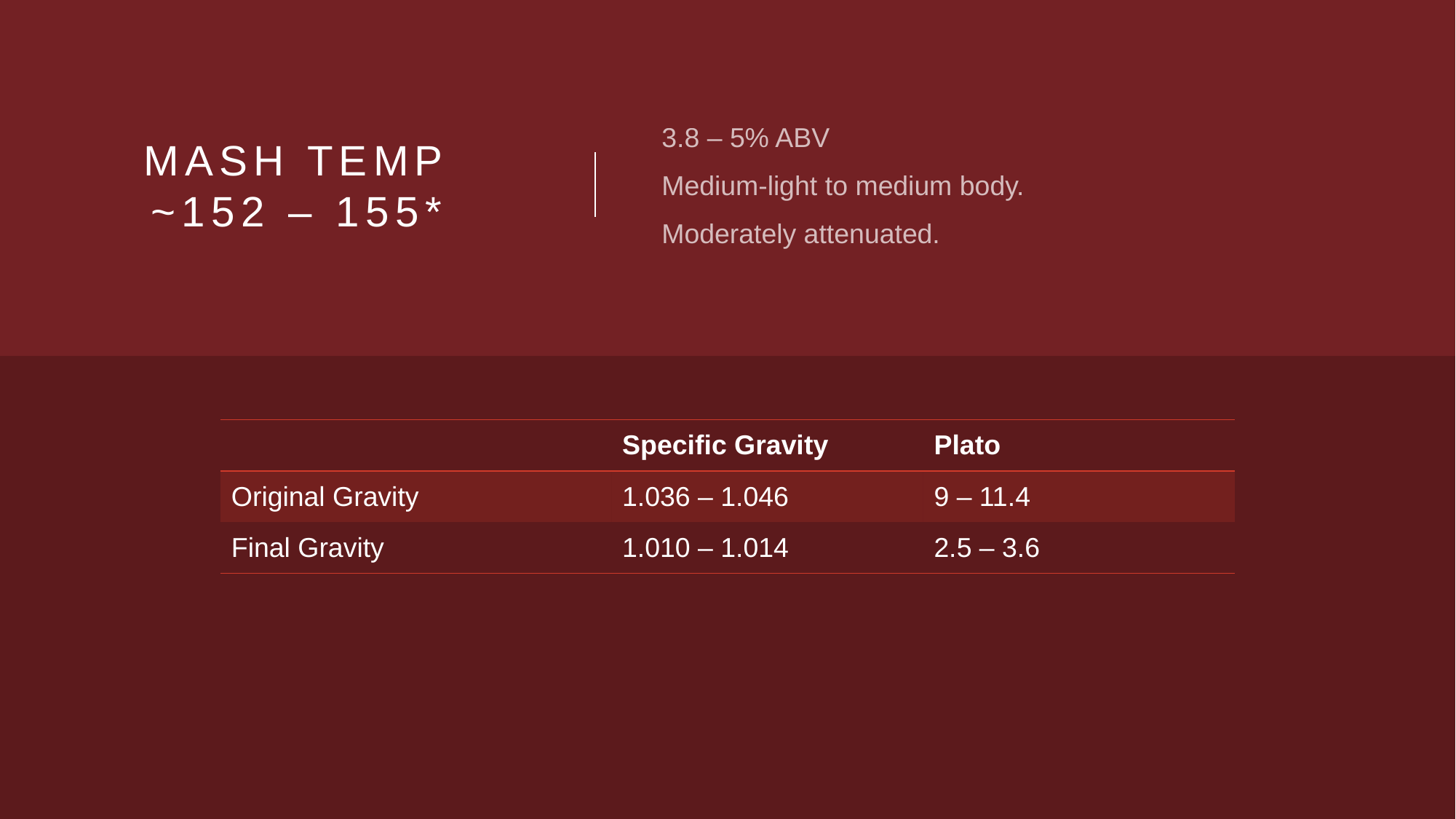

# Mash temp ~152 – 155*
3.8 – 5% ABV
Medium-light to medium body.
Moderately attenuated.
|  | Specific Gravity | Plato |
| --- | --- | --- |
| Original Gravity | 1.036 – 1.046 | 9 – 11.4 |
| Final Gravity | 1.010 – 1.014 | 2.5 – 3.6 |